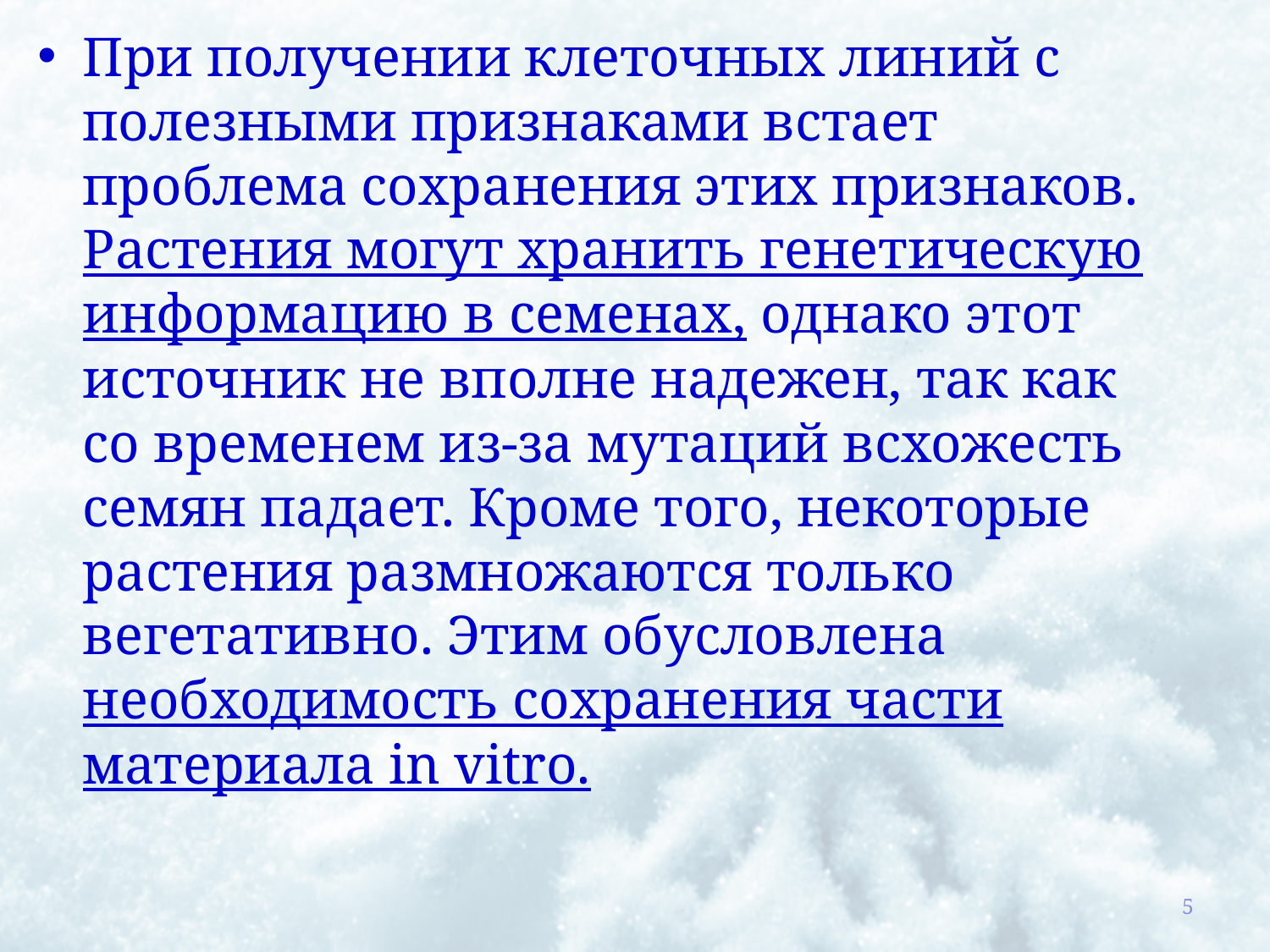

При получении клеточных линий с полезными признаками встает проблема сохранения этих признаков. Растения могут хранить генетическую информацию в семенах, однако этот источник не вполне надежен, так как со временем из-за мутаций всхожесть семян падает. Кроме того, некоторые растения размножаются только вегетативно. Этим обусловлена необходимость сохранения части материала in vitro.
5